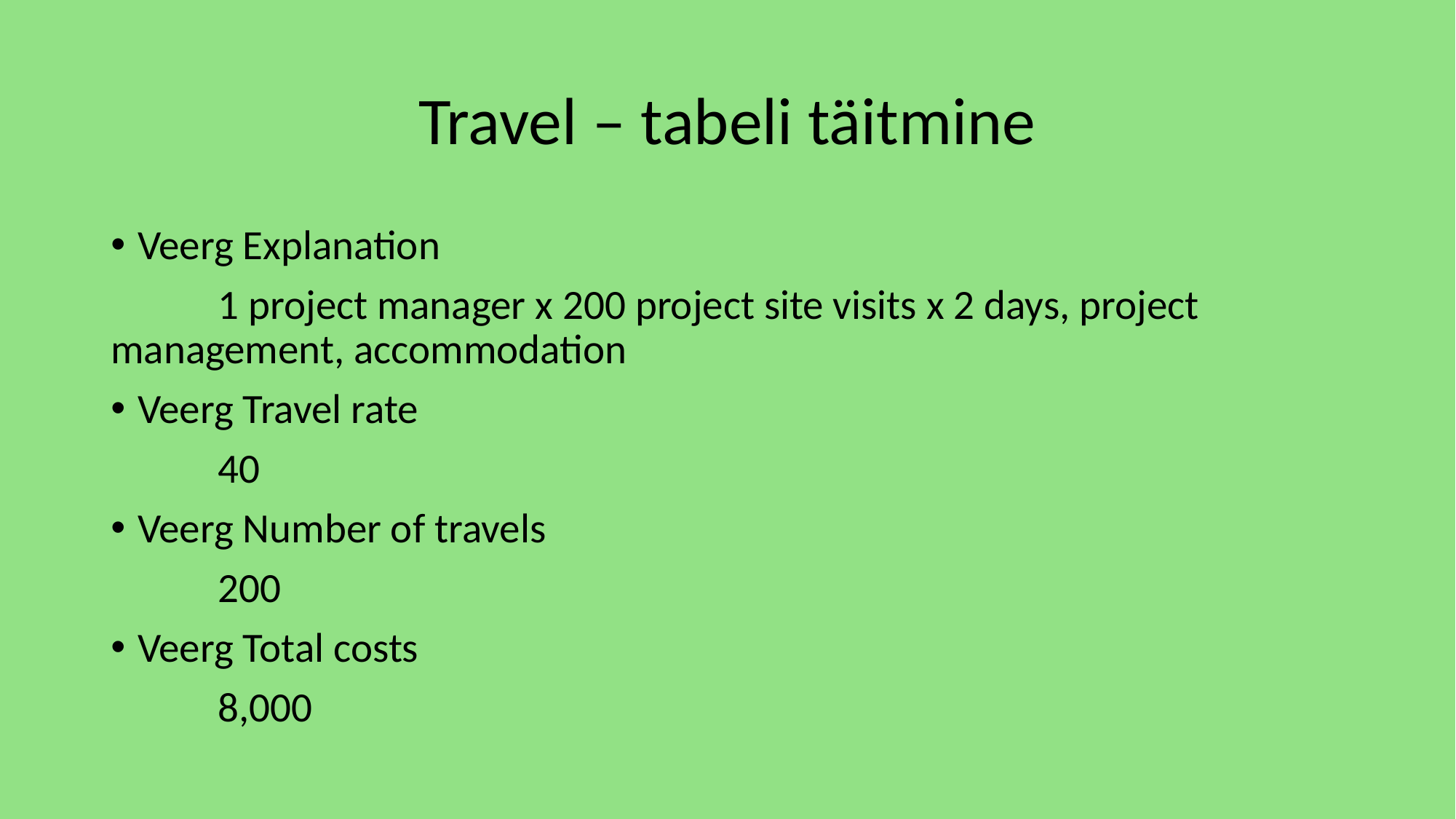

# Travel – tabeli täitmine
Veerg Explanation
	1 project manager x 200 project site visits x 2 days, project 	management, accommodation
Veerg Travel rate
	40
Veerg Number of travels
	200
Veerg Total costs
	8,000